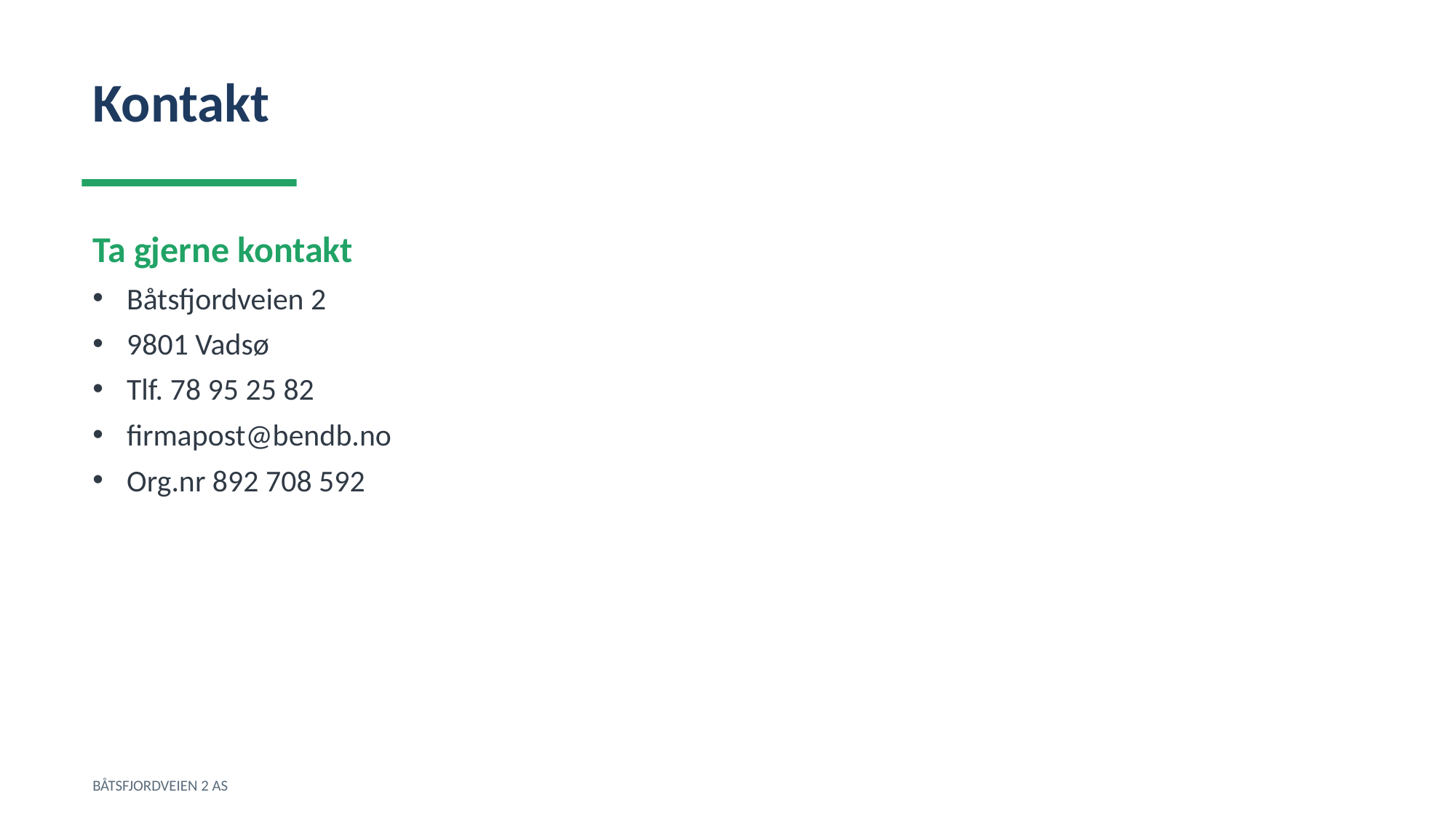

Kontakt

Ta gjerne kontakt
Båtsfjordveien 2
9801 Vadsø
Tlf. 78 95 25 82
firmapost@bendb.no
Org.nr 892 708 592
BÅTSFJORDVEIEN 2 AS